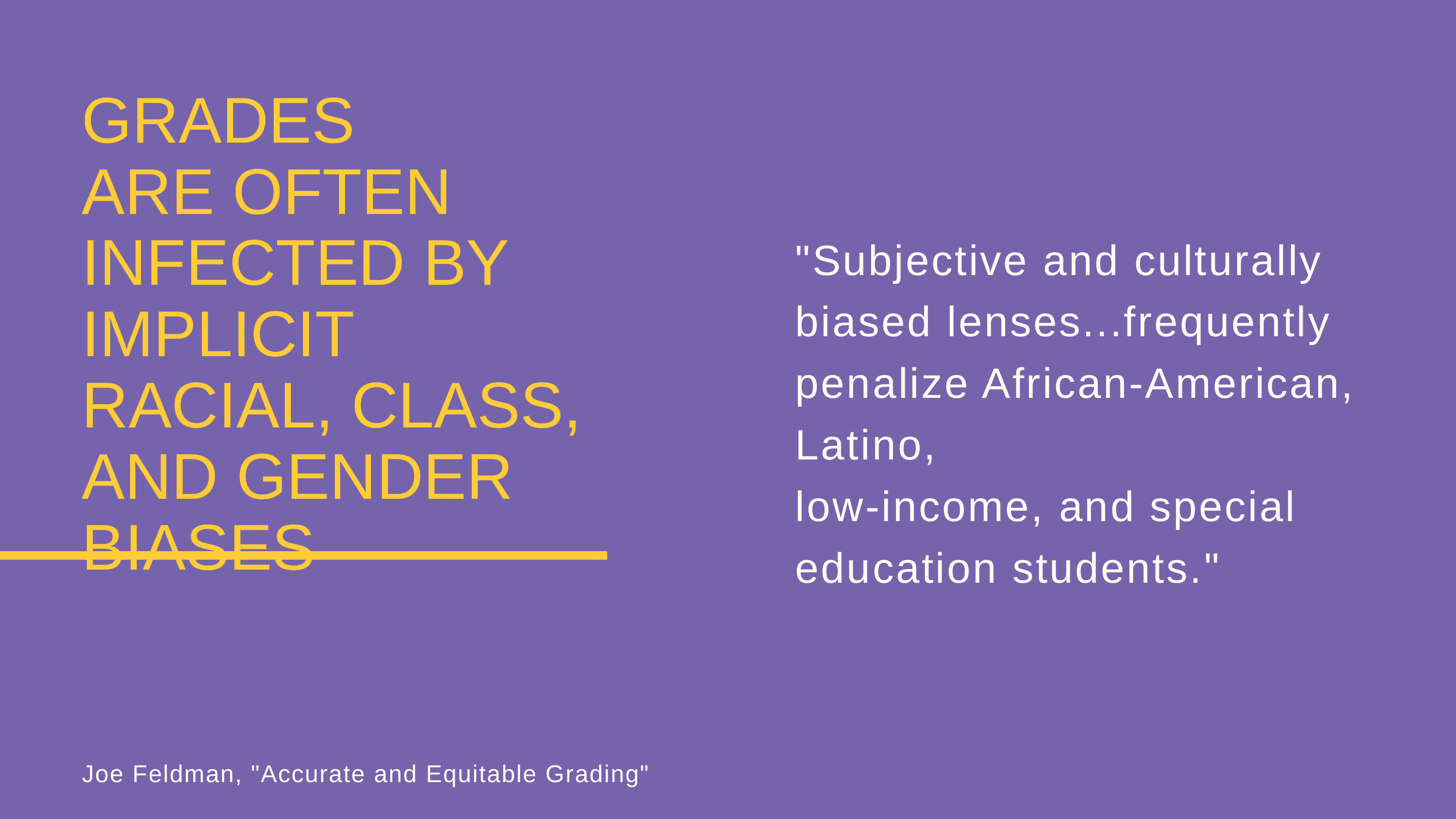

GRADES
ARE OFTEN INFECTED BY IMPLICIT RACIAL, CLASS, AND GENDER BIASES

"Subjective and culturally biased lenses...frequently penalize African-American, Latino,
low-income, and special education students."
Joe Feldman, "Accurate and Equitable Grading"